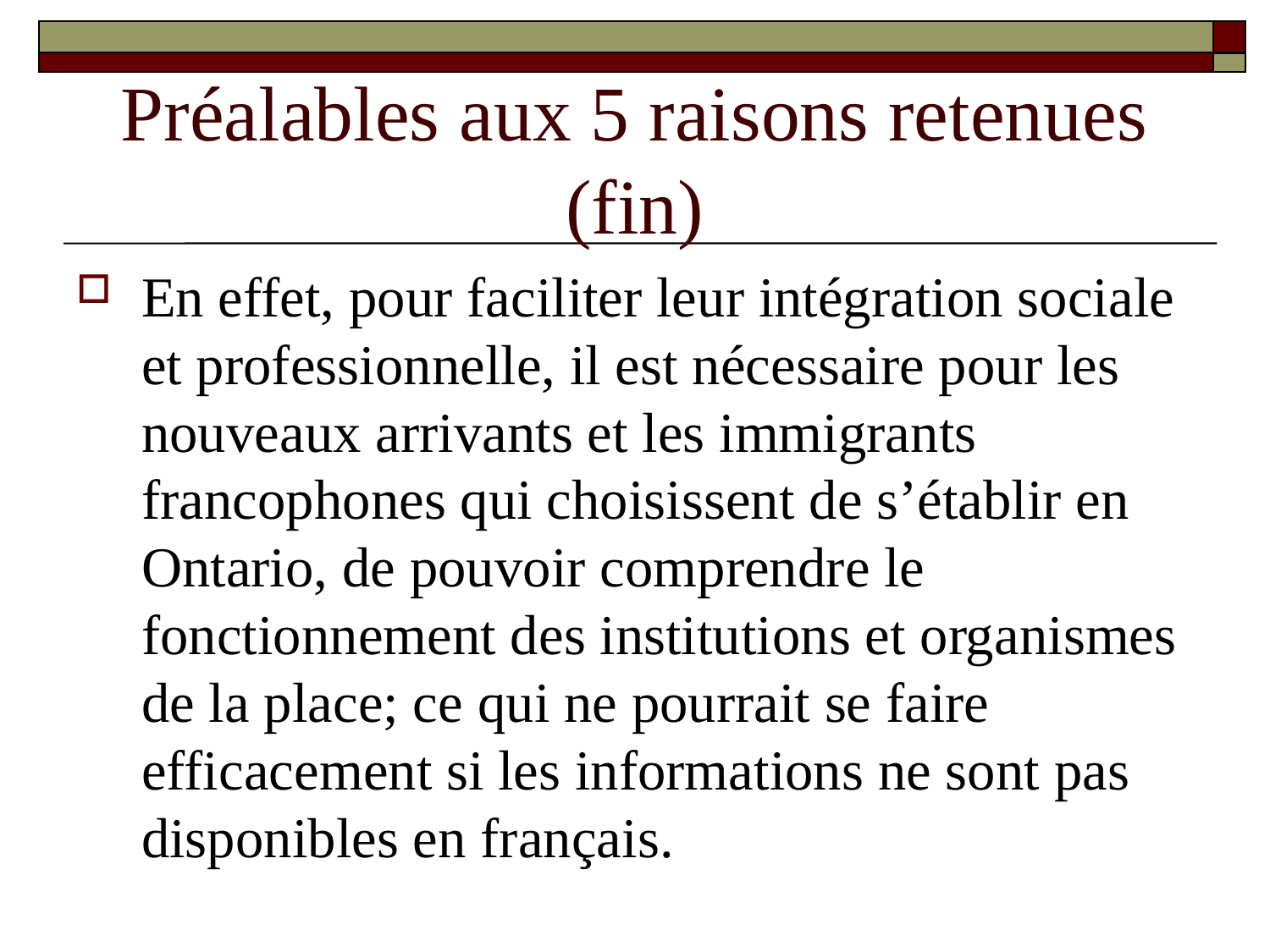

# Préalables aux 5 raisons retenues (fin)
En effet, pour faciliter leur intégration sociale et professionnelle, il est nécessaire pour les nouveaux arrivants et les immigrants francophones qui choisissent de s’établir en Ontario, de pouvoir comprendre le fonctionnement des institutions et organismes de la place; ce qui ne pourrait se faire efficacement si les informations ne sont pas  disponibles en français.